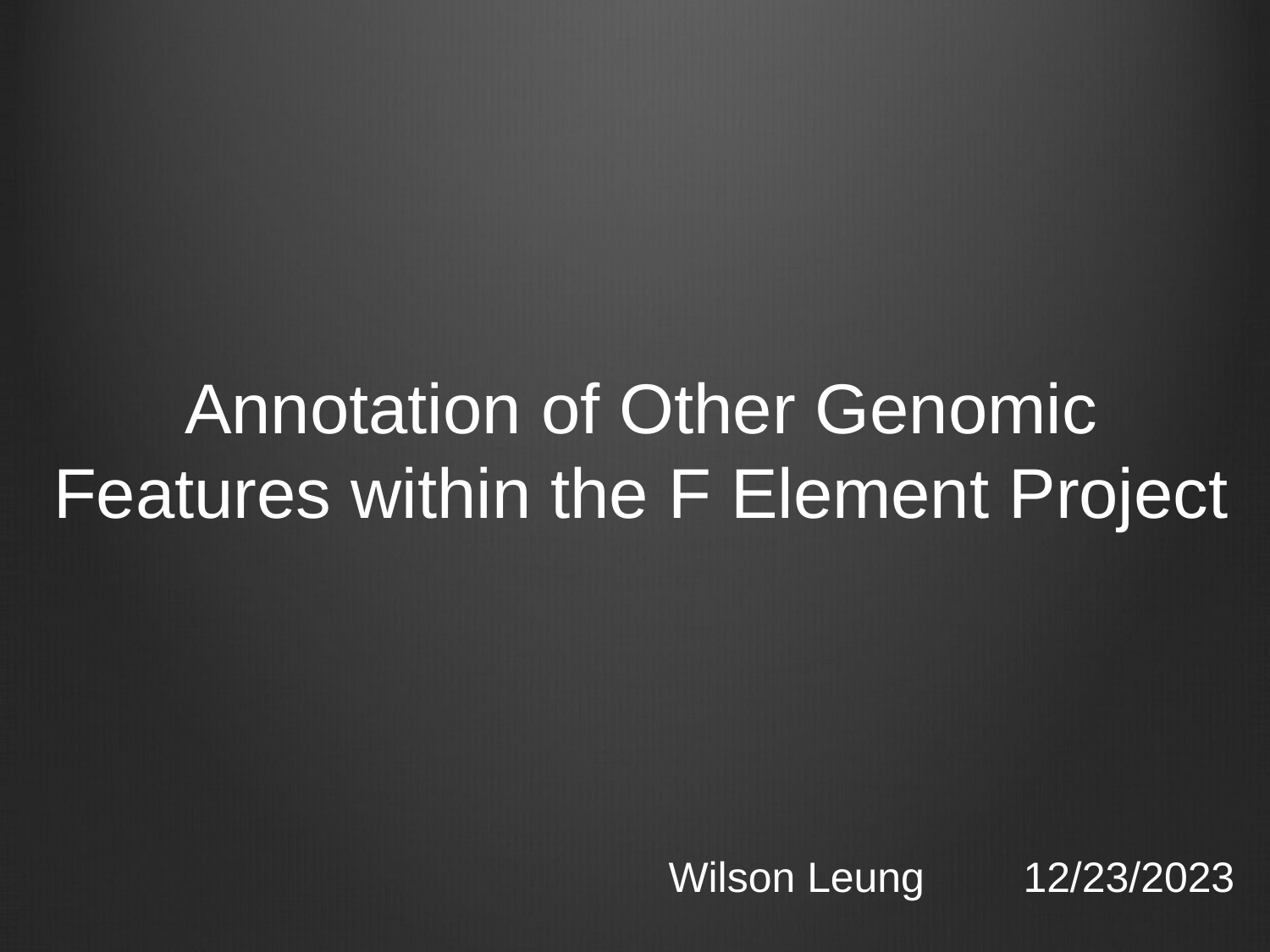

# Annotation of Other Genomic Features within the F Element Project
Wilson Leung
12/23/2023